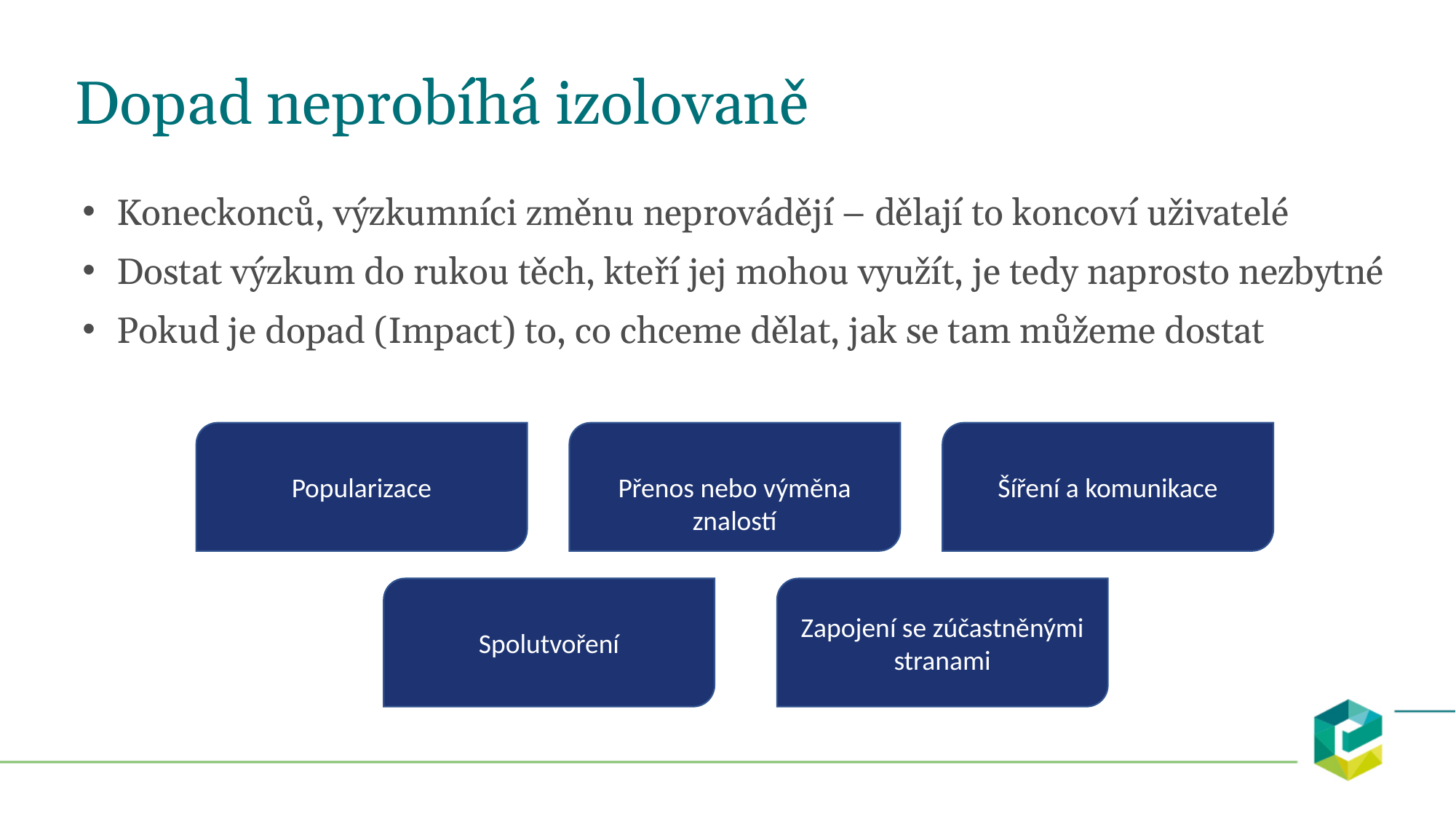

Dopad neprobíhá izolovaně
Koneckonců, výzkumníci změnu neprovádějí – dělají to koncoví uživatelé
Dostat výzkum do rukou těch, kteří jej mohou využít, je tedy naprosto nezbytné
Pokud je dopad (Impact) to, co chceme dělat, jak se tam můžeme dostat

Popularizace

Přenos nebo výměna znalostí
Šíření a komunikace
Spolutvoření
Zapojení se zúčastněnými stranami